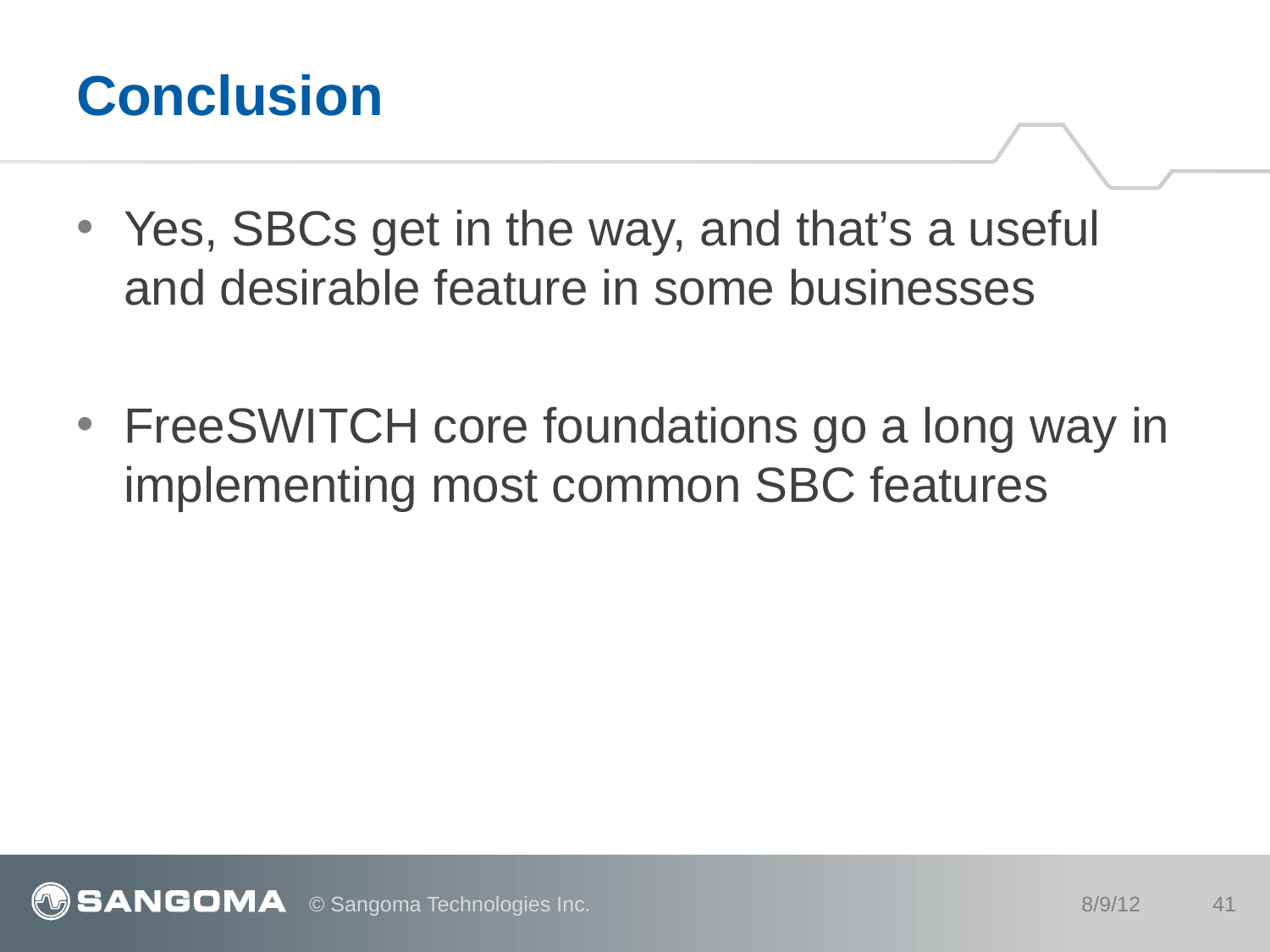

# Conclusion
Yes, SBCs get in the way, and that’s a useful and desirable feature in some businesses

FreeSWITCH core foundations go a long way in implementing most common SBC features

© Sangoma Technologies Inc.
8/9/12
41